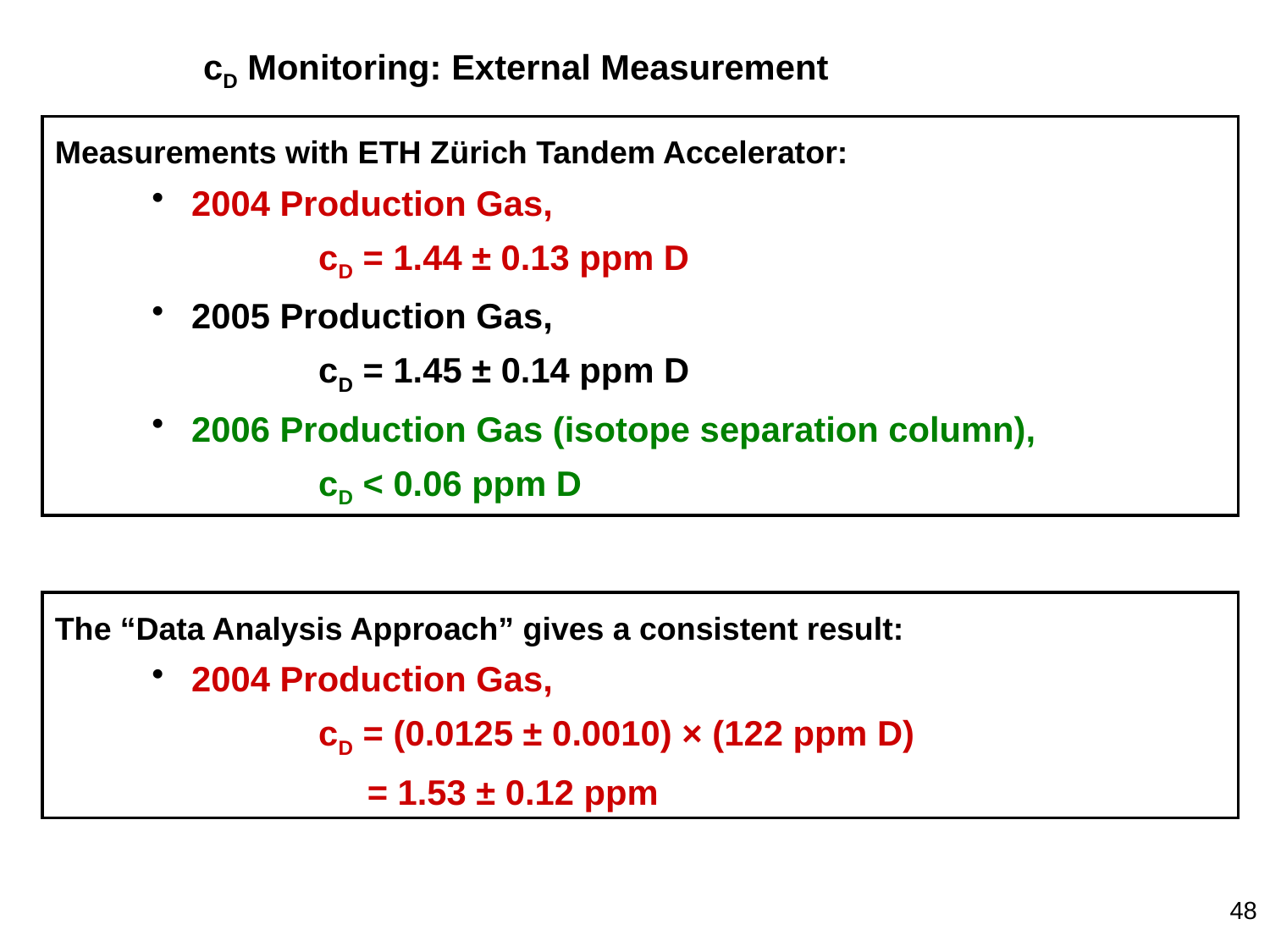

# cD Monitoring: External Measurement
Measurements with ETH Zürich Tandem Accelerator:
 2004 Production Gas,
 cD = 1.44 ± 0.13 ppm D
 2005 Production Gas,
 cD = 1.45 ± 0.14 ppm D
 2006 Production Gas (isotope separation column),
 cD < 0.06 ppm D
The “Data Analysis Approach” gives a consistent result:
 2004 Production Gas,
 cD = (0.0125 ± 0.0010) × (122 ppm D)
      = 1.53 ± 0.12 ppm
48